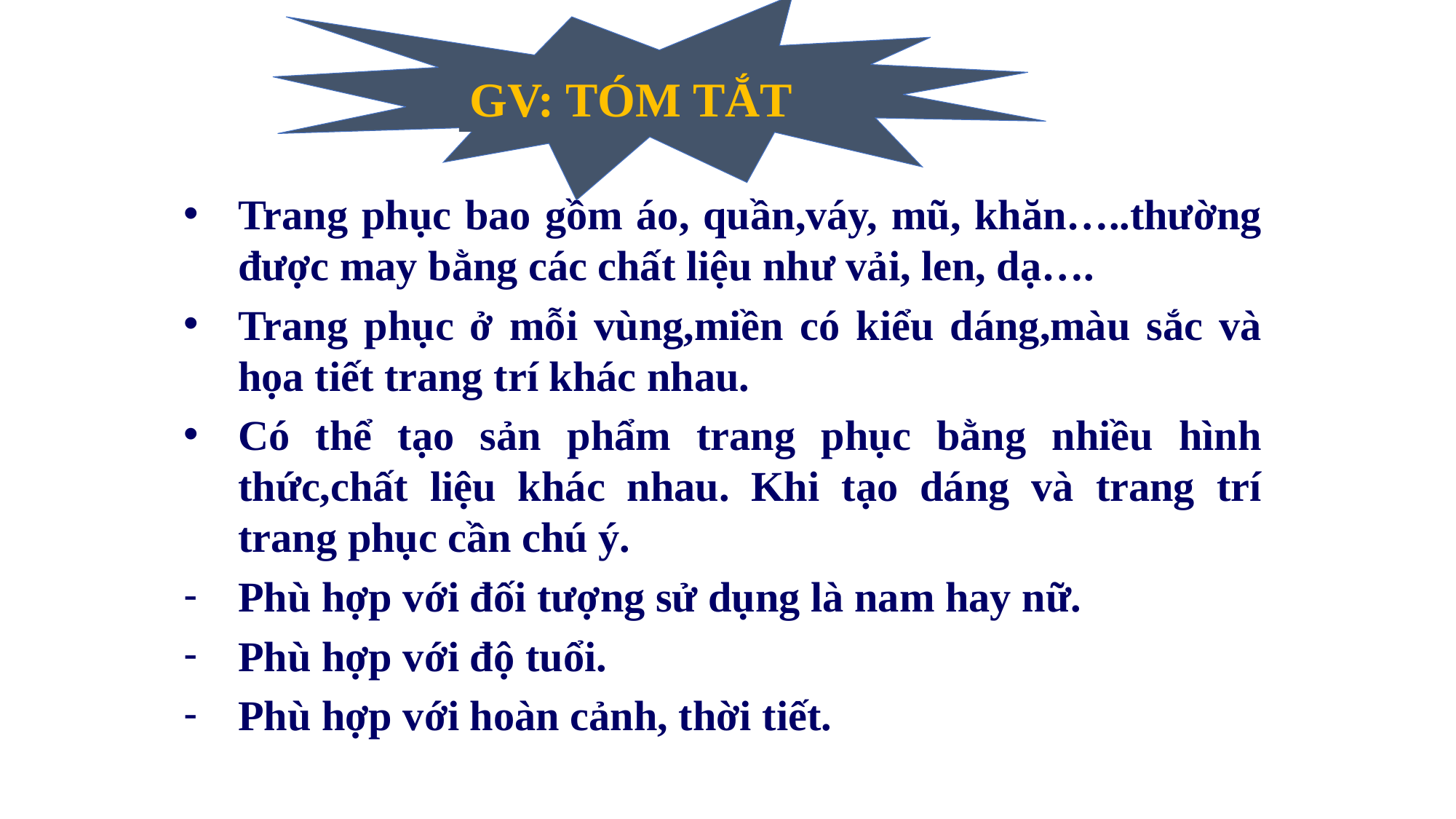

Gv: tóm tắt
Trang phục bao gồm áo, quần,váy, mũ, khăn…..thường được may bằng các chất liệu như vải, len, dạ….
Trang phục ở mỗi vùng,miền có kiểu dáng,màu sắc và họa tiết trang trí khác nhau.
Có thể tạo sản phẩm trang phục bằng nhiều hình thức,chất liệu khác nhau. Khi tạo dáng và trang trí trang phục cần chú ý.
Phù hợp với đối tượng sử dụng là nam hay nữ.
Phù hợp với độ tuổi.
Phù hợp với hoàn cảnh, thời tiết.